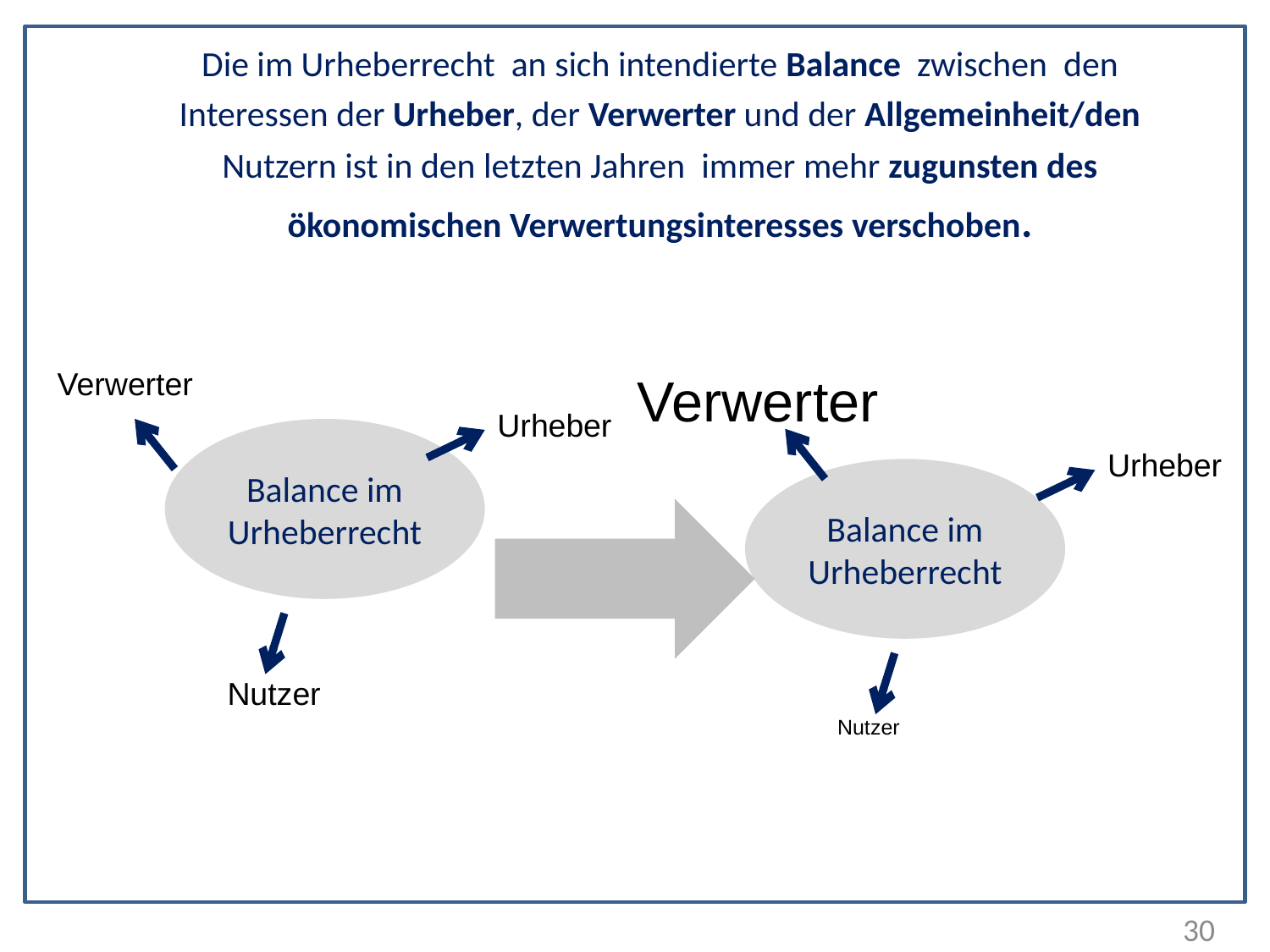

Die im Urheberrecht  an sich intendierte Balance  zwischen  den Interessen der Urheber, der Verwerter und der Allgemeinheit/den Nutzern ist in den letzten Jahren  immer mehr zugunsten des ökonomischen Verwertungsinteresses verschoben.
Verwerter
Verwerter
Urheber
Balance im Urheberrecht
Nutzer
Urheber
Balance im Urheberrecht

Nutzer